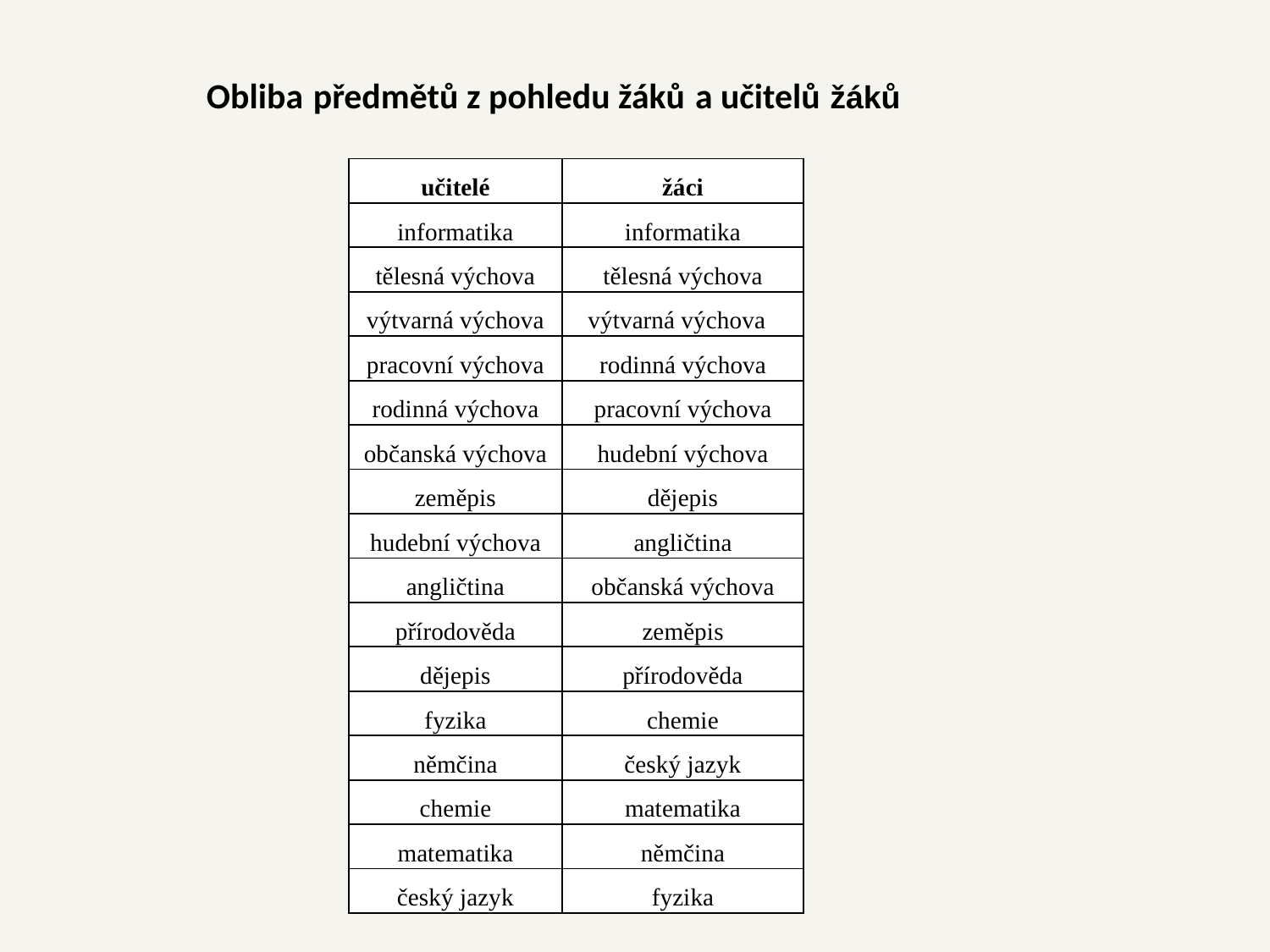

# Obliba předmětů z pohledu žáků a učitelů žáků
|  | učitelé | žáci |
| --- | --- | --- |
|  | informatika | informatika |
|  | tělesná výchova | tělesná výchova |
|  | výtvarná výchova | výtvarná výchova |
|  | pracovní výchova | rodinná výchova |
|  | rodinná výchova | pracovní výchova |
|  | občanská výchova | hudební výchova |
|  | zeměpis | dějepis |
|  | hudební výchova | angličtina |
|  | angličtina | občanská výchova |
|  | přírodověda | zeměpis |
|  | dějepis | přírodověda |
|  | fyzika | chemie |
|  | němčina | český jazyk |
|  | chemie | matematika |
|  | matematika | němčina |
|  | český jazyk | fyzika |